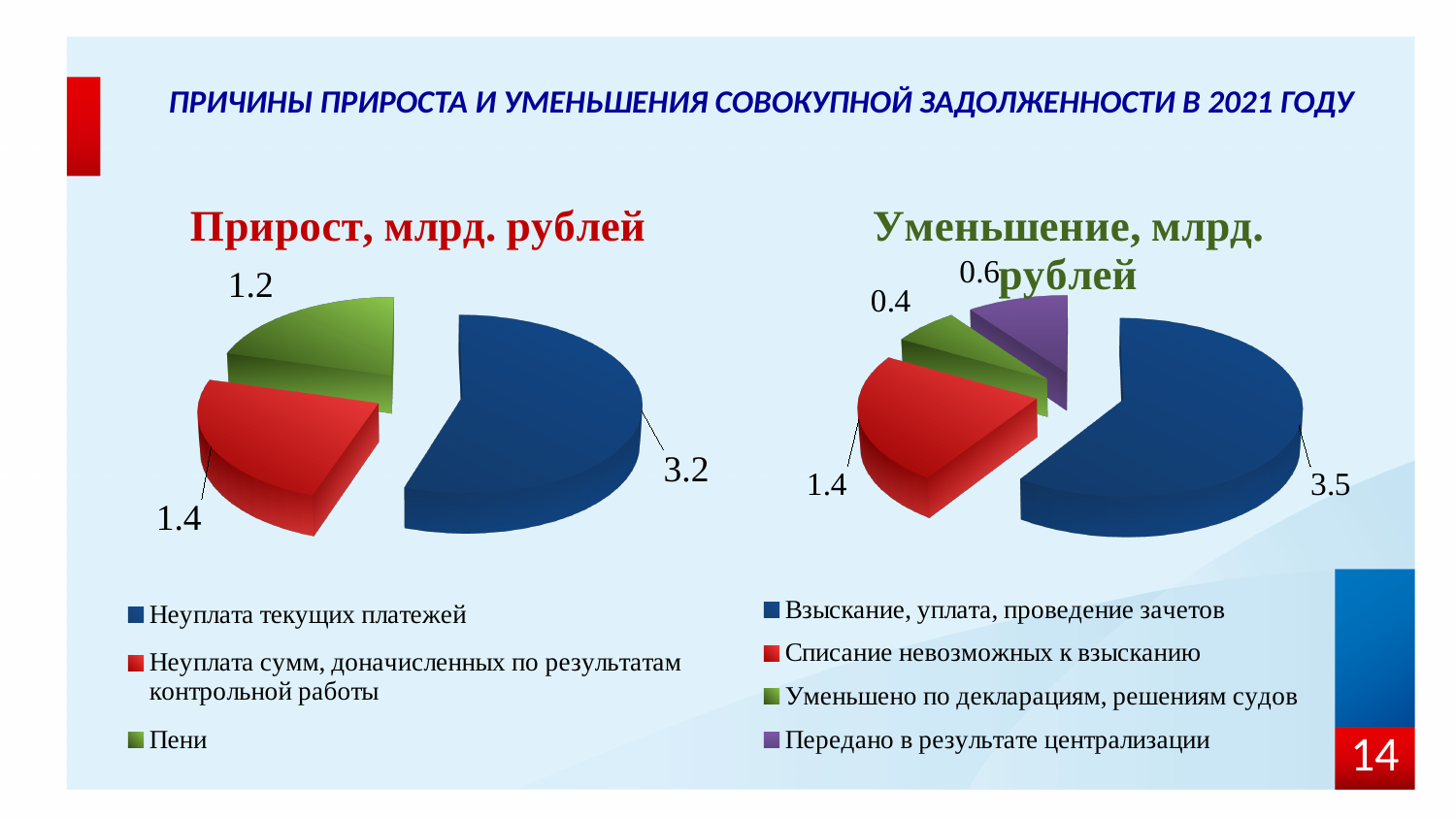

ПРИЧИНЫ ПРИРОСТА И УМЕНЬШЕНИЯ СОВОКУПНОЙ ЗАДОЛЖЕННОСТИ В 2021 ГОДУ

[unsupported chart]

[unsupported chart]

14